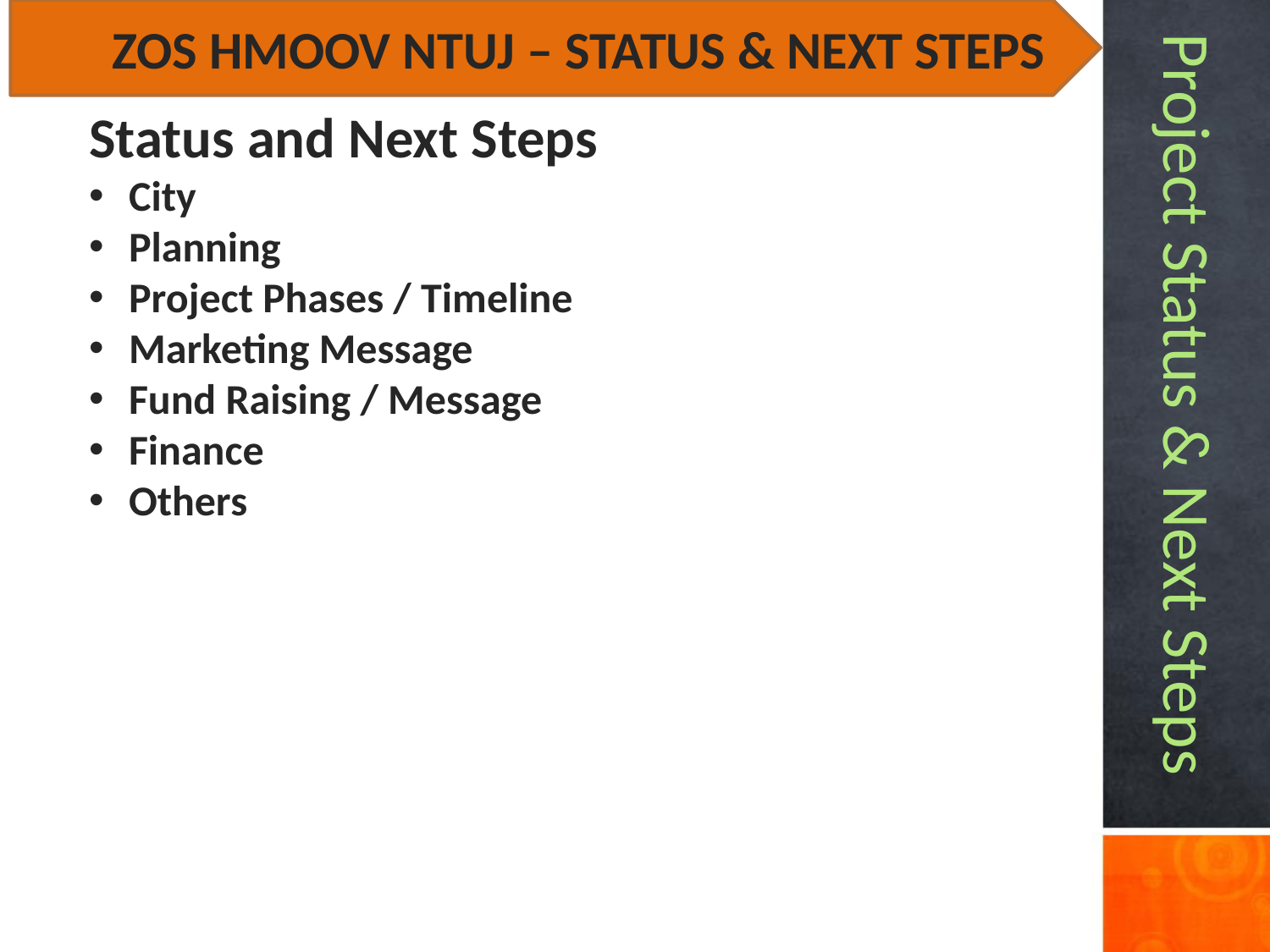

ZOS HMOOV NTUJ – STATUS & NEXT STEPS
Status and Next Steps
City
Planning
Project Phases / Timeline
Marketing Message
Fund Raising / Message
Finance
Others

Project Status & Next Steps